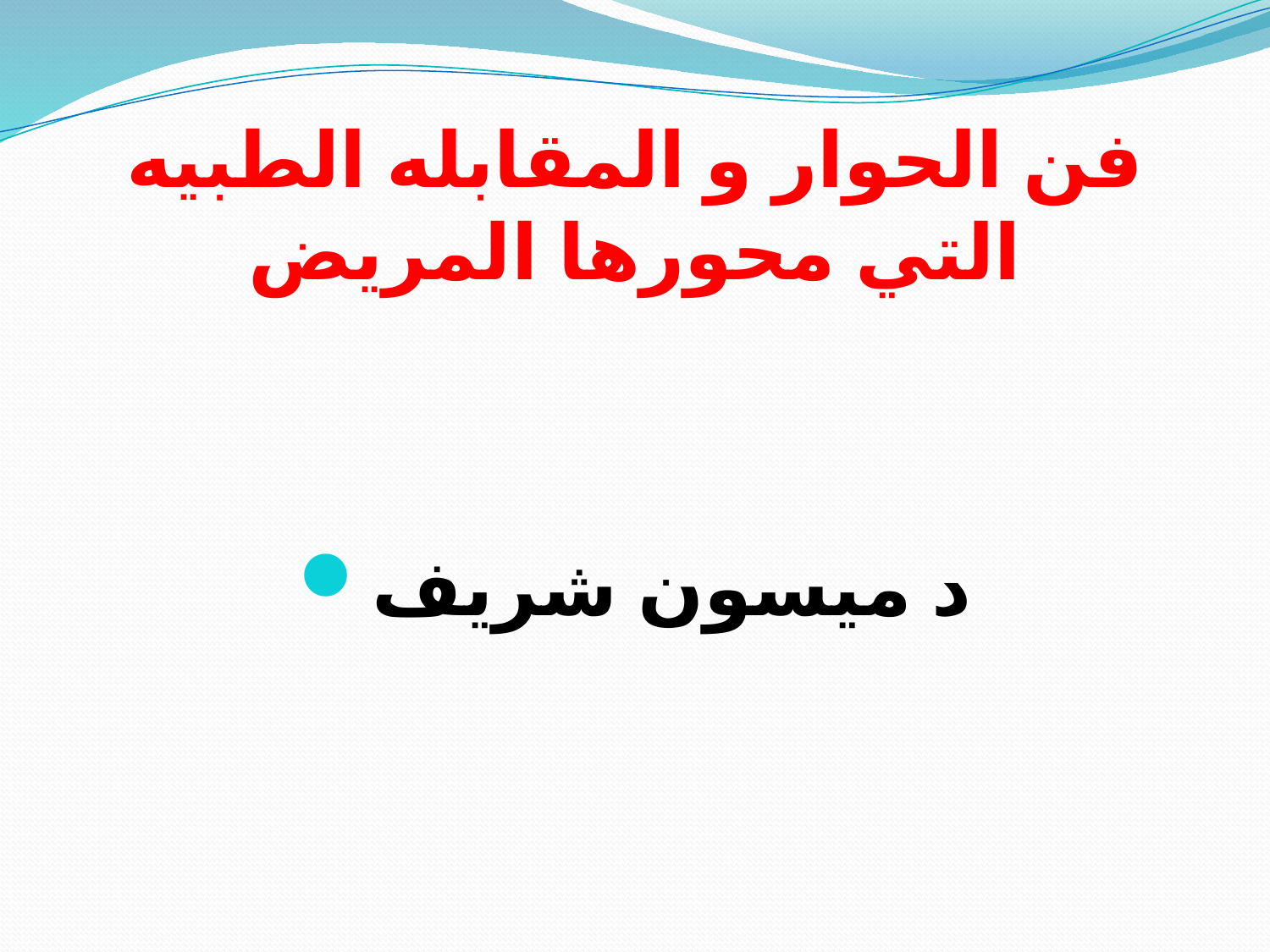

# فن الحوار و المقابله الطبيه التي محورها المريض

د ميسون شريف